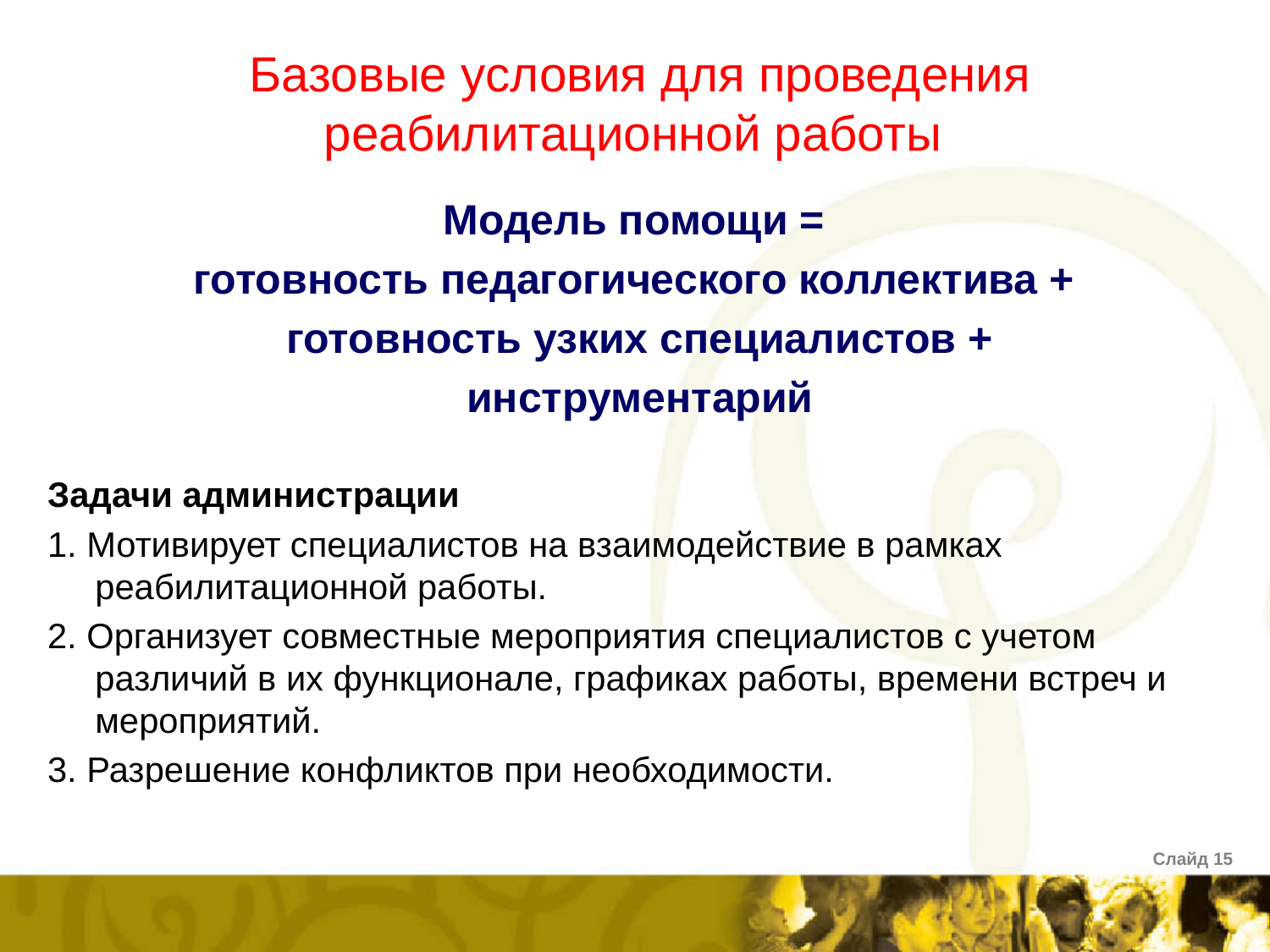

Базовые условия для проведения реабилитационной работы
Модель помощи =
готовность педагогического коллектива +
готовность узких специалистов +
инструментарий

Задачи администрации
1. Мотивирует специалистов на взаимодействие в рамках реабилитационной работы.
2. Организует совместные мероприятия специалистов с учетом различий в их функционале, графиках работы, времени встреч и мероприятий.
3. Разрешение конфликтов при необходимости.

	       Слайд 15